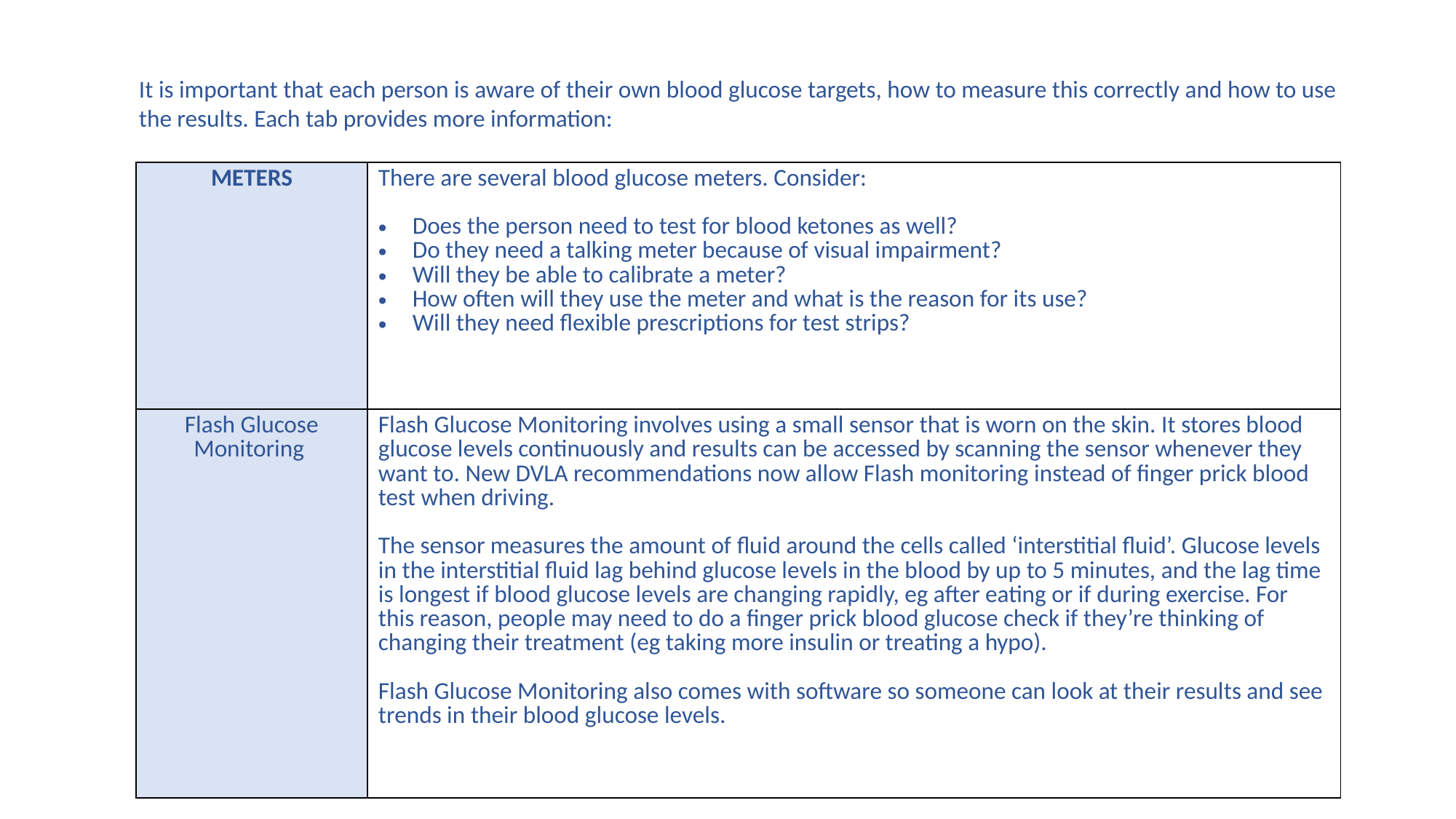

It is important that each person is aware of their own blood glucose targets, how to measure this correctly and how to use the results. Each tab provides more information:

| METERS | There are several blood glucose meters. Consider: Does the person need to test for blood ketones as well? Do they need a talking meter because of visual impairment? Will they be able to calibrate a meter? How often will they use the meter and what is the reason for its use? Will they need flexible prescriptions for test strips? |
| --- | --- |
| Flash Glucose Monitoring | Flash Glucose Monitoring involves using a small sensor that is worn on the skin. It stores blood glucose levels continuously and results can be accessed by scanning the sensor whenever they want to. New DVLA recommendations now allow Flash monitoring instead of finger prick blood test when driving. The sensor measures the amount of fluid around the cells called ‘interstitial fluid’. Glucose levels in the interstitial fluid lag behind glucose levels in the blood by up to 5 minutes, and the lag time is longest if blood glucose levels are changing rapidly, eg after eating or if during exercise. For this reason, people may need to do a finger prick blood glucose check if they’re thinking of changing their treatment (eg taking more insulin or treating a hypo). Flash Glucose Monitoring also comes with software so someone can look at their results and see trends in their blood glucose levels. |